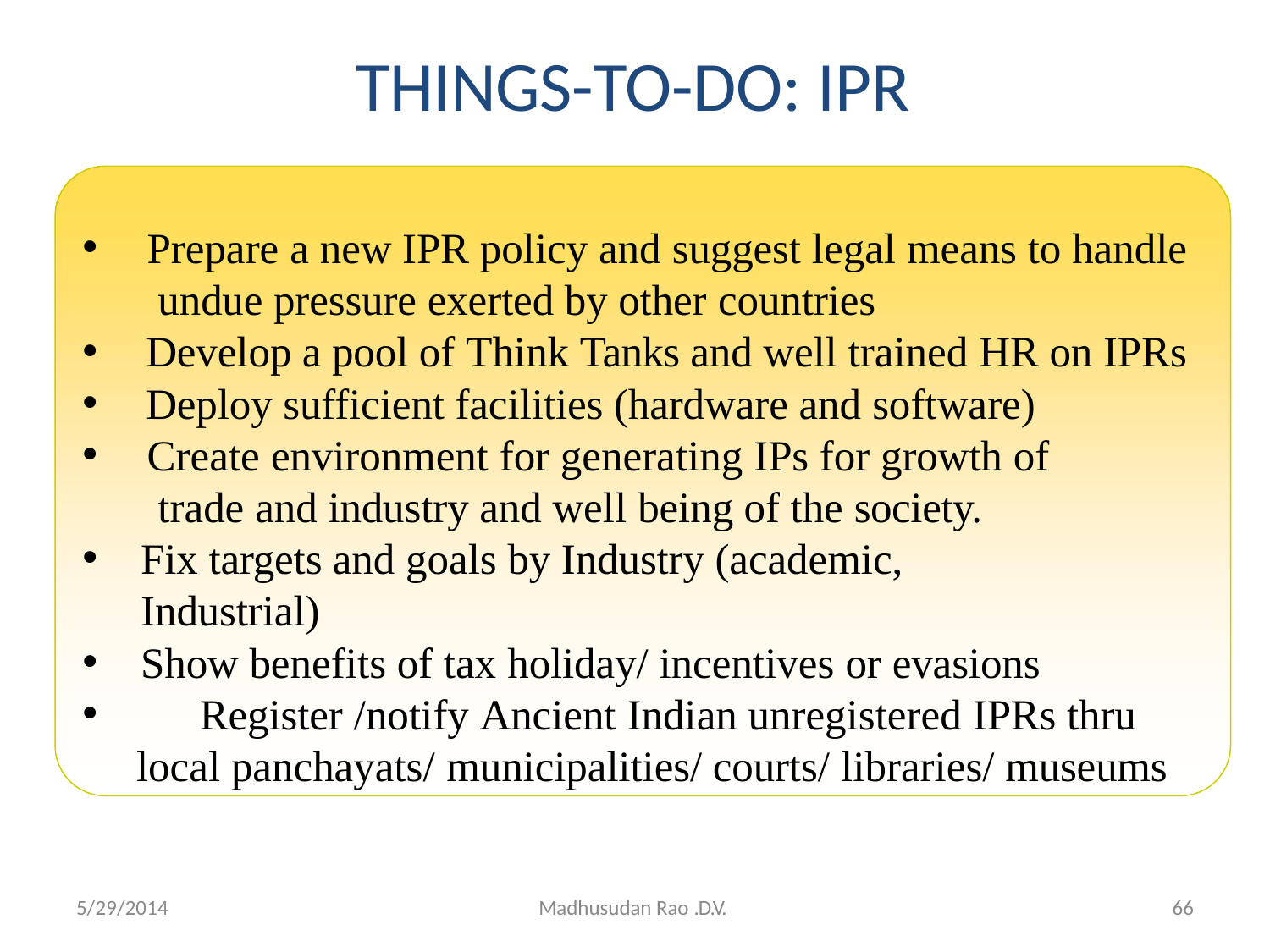

# THINGS-TO-DO: IPR

Prepare a new IPR policy and suggest legal means to handle  undue pressure exerted by other countries
Develop a pool of Think Tanks and well trained HR on IPRs
Deploy sufficient facilities (hardware and software)
Create environment for generating IPs for growth of  trade and industry and well being of the society.
Fix targets and goals by Industry (academic, Industrial)
Show benefits of tax holiday/ incentives or evasions
	Register /notify Ancient Indian unregistered IPRs thru  local panchayats/ municipalities/ courts/ libraries/ museums
66
5/29/2014
Madhusudan Rao .D.V.